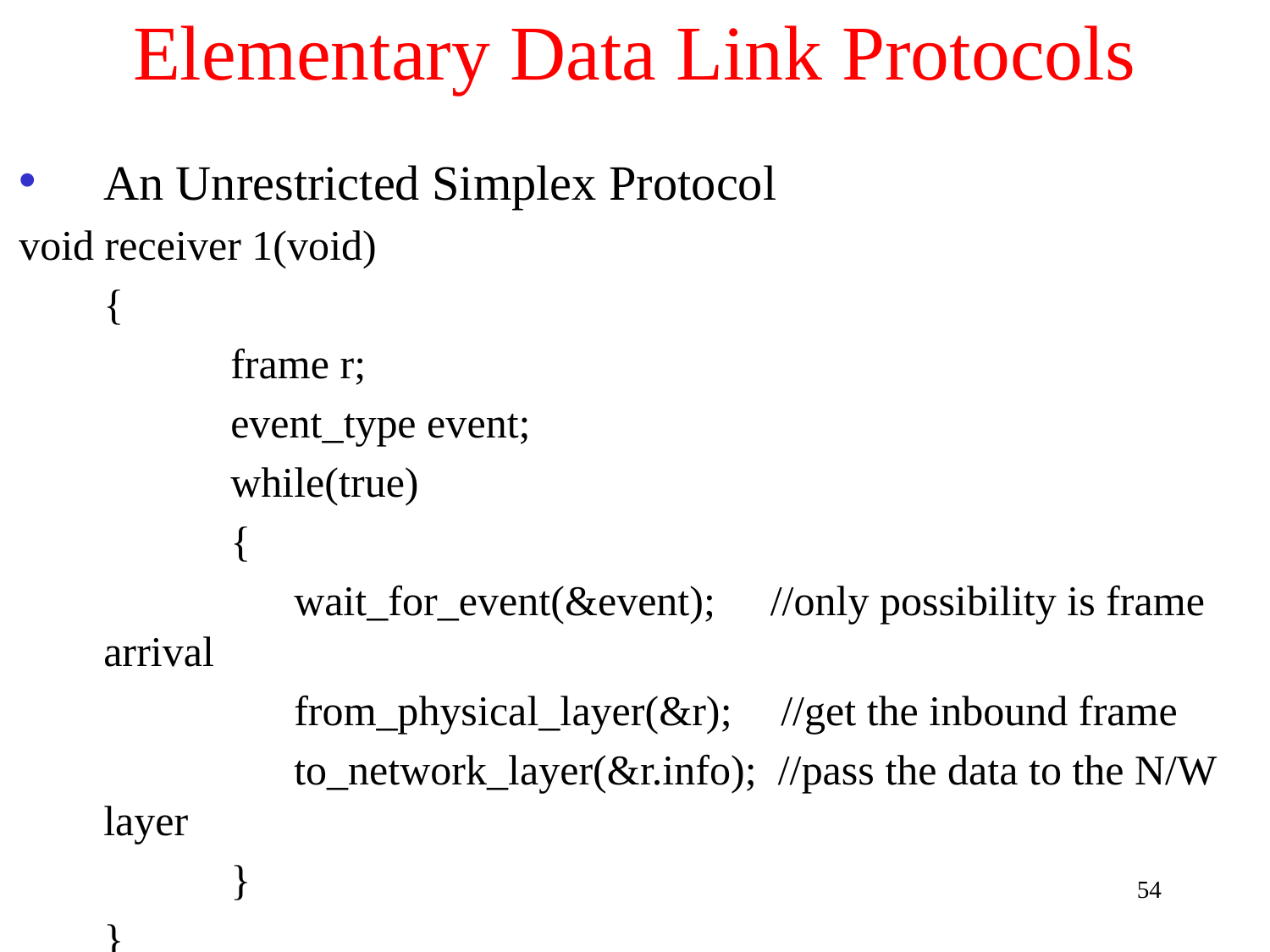

# Elementary Data Link Protocols
An Unrestricted Simplex Protocol
void receiver 1(void)
	{
		frame r;
		event_type event;
		while(true)
		{
		      wait_for_event(&event);	   //only possibility is frame arrival
		      from_physical_layer(&r);	    //get the inbound frame
		      to_network_layer(&r.info);  //pass the data to the N/W layer
		}
	}
54